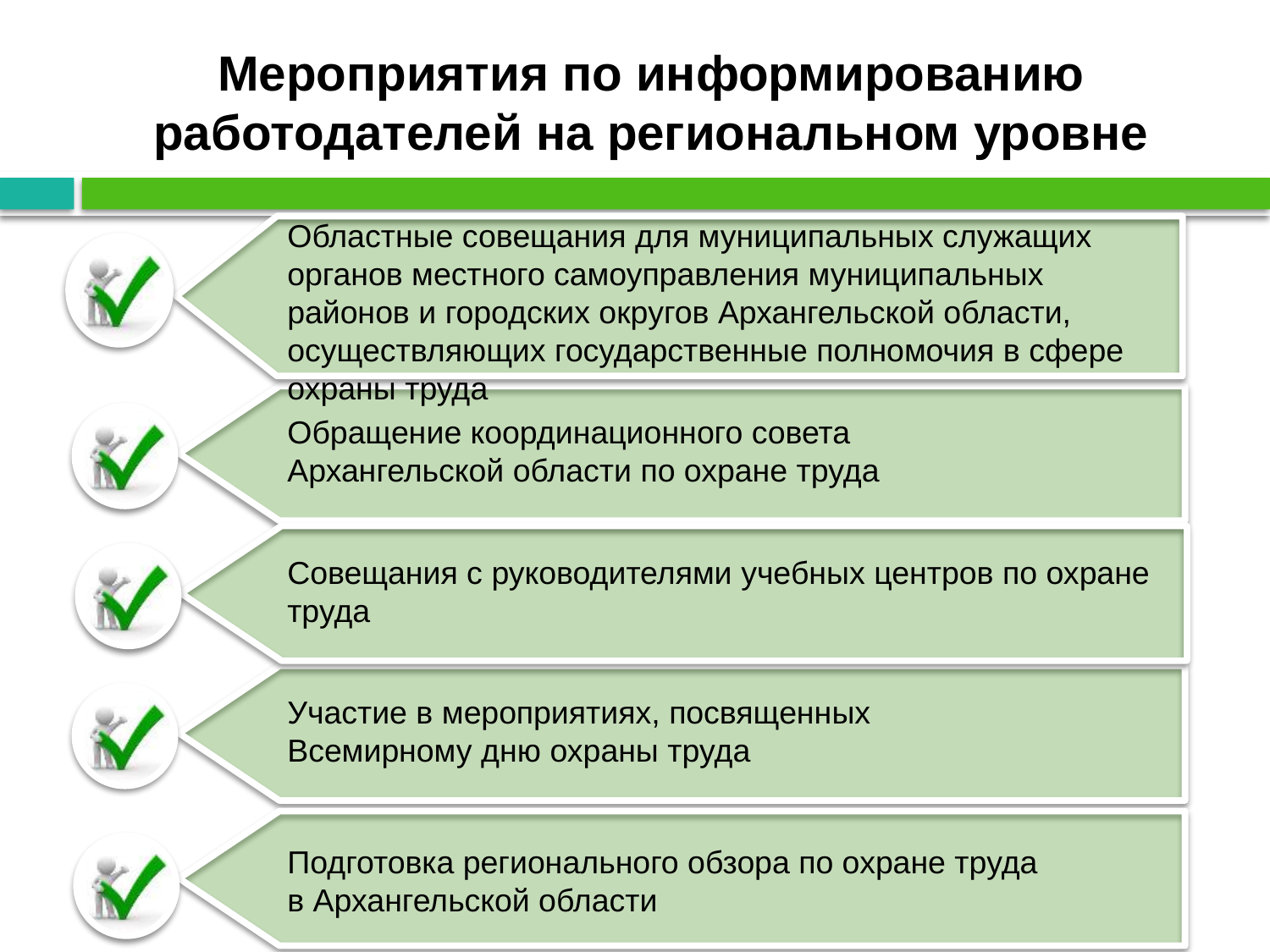

# Мероприятия по информированию работодателей на региональном уровне
Областные совещания для муниципальных служащих органов местного самоуправления муниципальных районов и городских округов Архангельской области, осуществляющих государственные полномочия в сфере охраны труда

Обращение координационного совета Архангельской области по охране труда

Совещания с руководителями учебных центров по охране труда

Участие в мероприятиях, посвященных
Всемирному дню охраны труда

Подготовка регионального обзора по охране труда
в Архангельской области